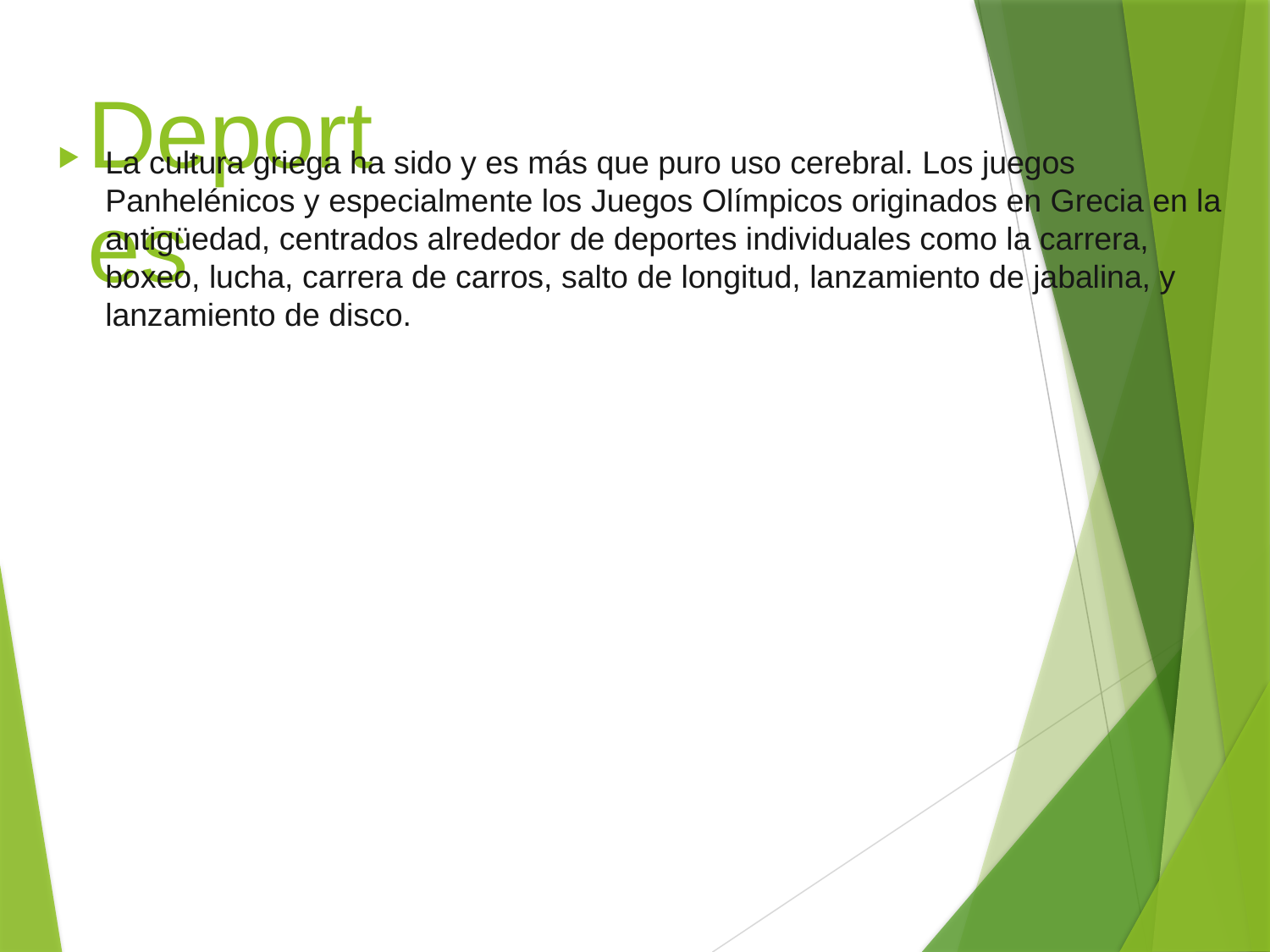

# Deportes
La cultura griega ha sido y es más que puro uso cerebral. Los juegos Panhelénicos y especialmente los Juegos Olímpicos originados en Grecia en la antigüedad, centrados alrededor de deportes individuales como la carrera, boxeo, lucha, carrera de carros, salto de longitud, lanzamiento de jabalina, y lanzamiento de disco.